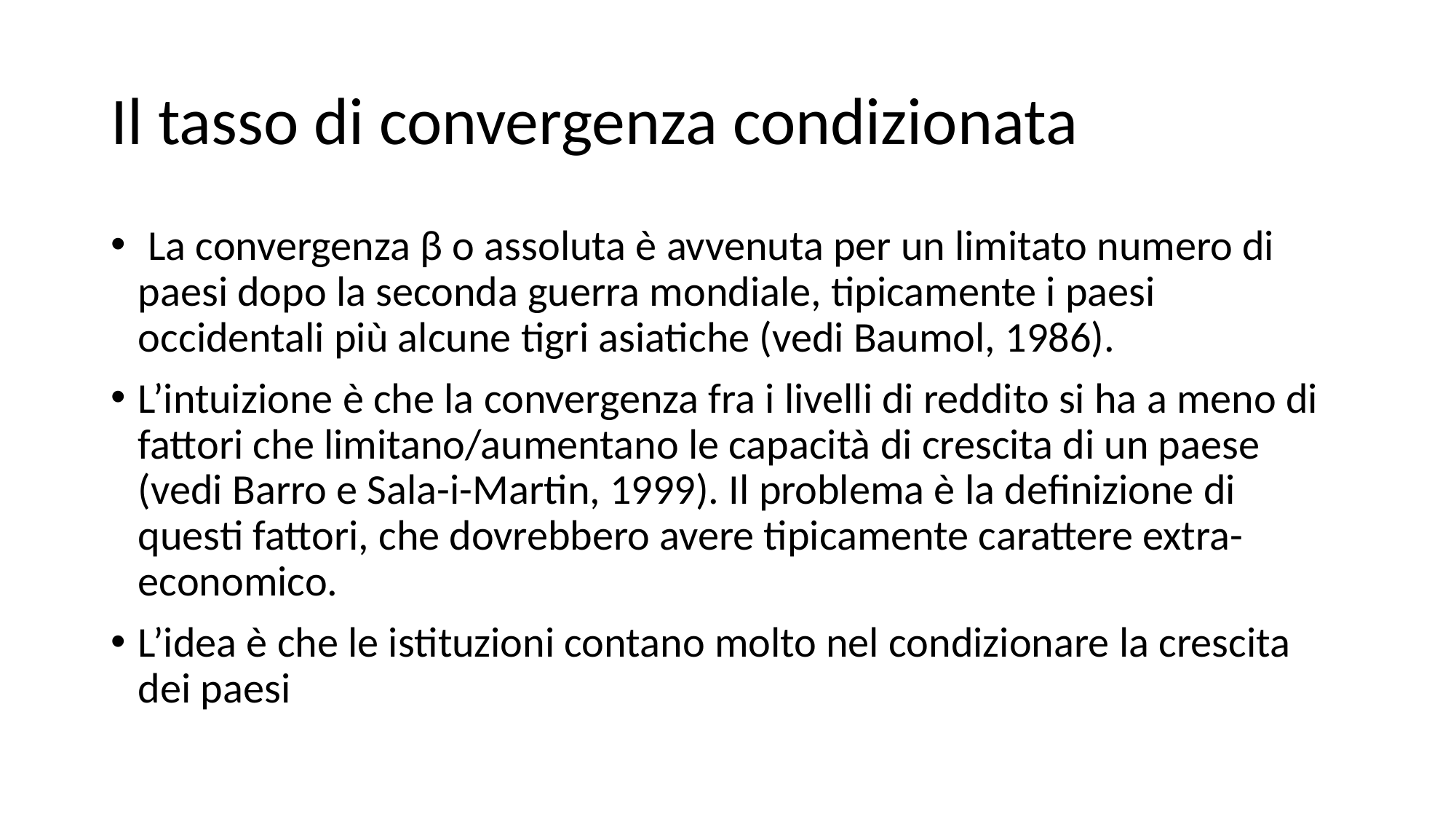

# Il tasso di convergenza condizionata
 La convergenza β o assoluta è avvenuta per un limitato numero di paesi dopo la seconda guerra mondiale, tipicamente i paesi occidentali più alcune tigri asiatiche (vedi Baumol, 1986).
L’intuizione è che la convergenza fra i livelli di reddito si ha a meno di fattori che limitano/aumentano le capacità di crescita di un paese (vedi Barro e Sala-i-Martin, 1999). Il problema è la deﬁnizione di questi fattori, che dovrebbero avere tipicamente carattere extra-economico.
L’idea è che le istituzioni contano molto nel condizionare la crescita dei paesi